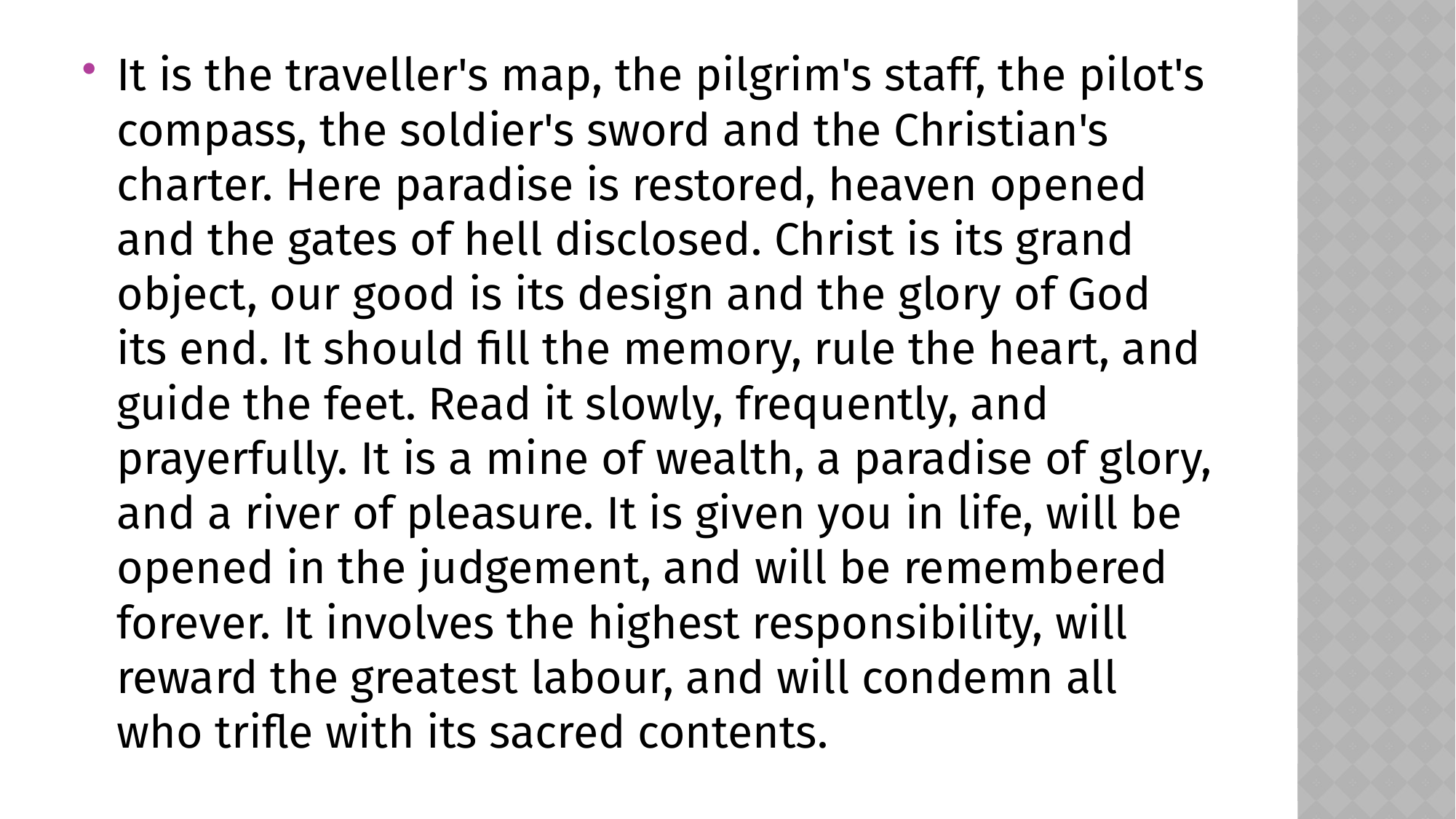

It is the traveller's map, the pilgrim's staff, the pilot's compass, the soldier's sword and the Christian's charter. Here paradise is restored, heaven opened and the gates of hell disclosed. Christ is its grand object, our good is its design and the glory of God its end. It should fill the memory, rule the heart, and guide the feet. Read it slowly, frequently, and prayerfully. It is a mine of wealth, a paradise of glory, and a river of pleasure. It is given you in life, will be opened in the judgement, and will be remembered forever. It involves the highest responsibility, will reward the greatest labour, and will condemn all who trifle with its sacred contents.